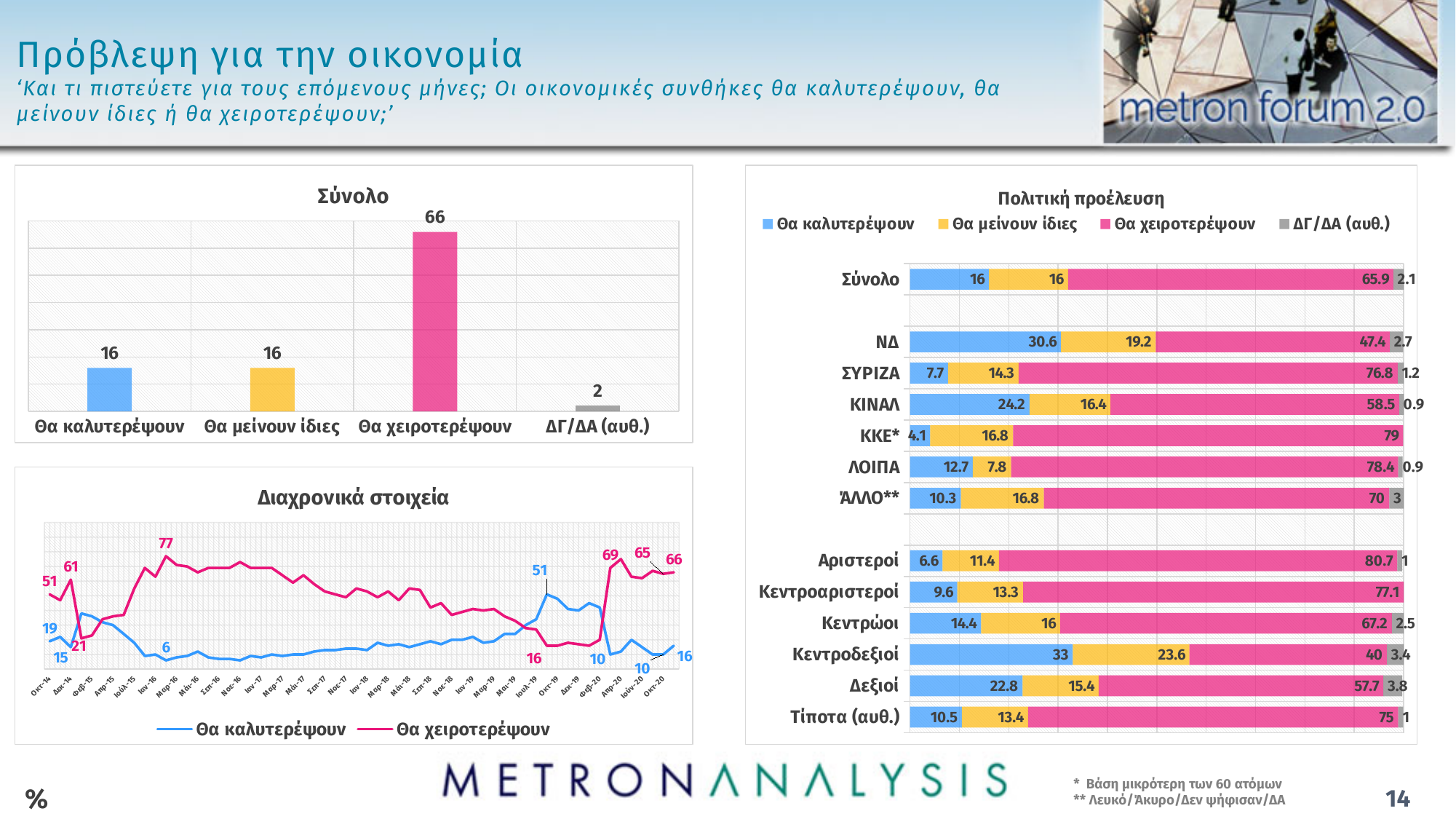

# Πρόβλεψη για την οικονομία ‘Και τι πιστεύετε για τους επόμενους μήνες; Οι οικονομικές συνθήκες θα καλυτερέψουν, θα μείνουν ίδιες ή θα χειροτερέψουν;’

### Chart: Σύνολο

| Category | Series 1 |
|---|---|
| Θα καλυτερέψουν | 16.0 |
| Θα μείνουν ίδιες | 16.0 |
| Θα χειροτερέψουν | 65.9 |
| ΔΓ/ΔΑ (αυθ.) | 2.1 |

### Chart: Πολιτική προέλευση

| Category | Θα καλυτερέψουν | Θα μείνουν ίδιες | Θα χειροτερέψουν | ΔΓ/ΔΑ (αυθ.) |
|---|---|---|---|---|
| Σύνολο | 16.0 | 16.0 | 65.9 | 2.1 |
|  | None | None | None | None |
| ΝΔ | 30.6 | 19.2 | 47.4 | 2.7 |
| ΣΥΡΙΖΑ | 7.7 | 14.3 | 76.8 | 1.2 |
| ΚΙΝΑΛ | 24.2 | 16.4 | 58.5 | 0.9 |
| ΚΚΕ* | 4.1 | 16.8 | 79.0 | None |
| ΛΟΙΠΑ | 12.7 | 7.8 | 78.4 | 0.9 |
| ΆΛΛΟ** | 10.3 | 16.8 | 70.0 | 3.0 |
|  | None | None | None | None |
| Αριστεροί | 6.6 | 11.4 | 80.7 | 1.0 |
| Κεντροαριστεροί | 9.6 | 13.3 | 77.1 | None |
| Κεντρώοι | 14.4 | 16.0 | 67.2 | 2.5 |
| Κεντροδεξιοί | 33.0 | 23.6 | 40.0 | 3.4 |
| Δεξιοί | 22.8 | 15.4 | 57.7 | 3.8 |
| Τίποτα (αυθ.) | 10.5 | 13.4 | 75.0 | 1.0 |

### Chart: Διαχρονικά στοιχεία

| Category | Θα καλυτερέψουν | Θα χειροτερέψουν |
|---|---|---|
| Οκτ-14 | 19.0 | 51.0 |
| Νοε-14 | 22.0 | 47.0 |
| Δεκ-14 | 15.0 | 61.0 |
| Ιαν-15 | 38.0 | 21.0 |
| Φεβ-15 | 36.0 | 23.0 |
| Μαρ-15 | 32.0 | 34.0 |
| Απρ-15 | 30.0 | 36.0 |
| Ιούν-15 | 24.0 | 37.0 |
| Ιούλ-15 | 18.0 | 55.0 |
| Οκτ-15 | 9.0 | 69.0 |
| Ιαν-16 | 10.0 | 63.0 |
| Φεβ-16 | 6.0 | 77.0 |
| Μαρ-16 | 8.0 | 71.0 |
| Απρ-16 | 9.0 | 70.0 |
| Μάι-16 | 12.0 | 66.0 |
| Ιούν-16 | 8.0 | 69.0 |
| Σεπ-16 | 7.0 | 69.0 |
| Οκτ-16 | 7.0 | 69.0 |
| Νοε-16 | 6.0 | 73.0 |
| Δεκ-16 | 9.0 | 69.0 |
| Ιαν-17 | 8.0 | 69.0 |
| Φεβ-17 | 10.0 | 69.0 |
| Μαρ-17 | 9.0 | 64.0 |
| Απρ-17 | 10.0 | 59.0 |
| Μάι-17 | 10.0 | 64.0 |
| Ιούν-17 | 12.0 | 58.0 |
| Σεπ-17 | 13.0 | 53.0 |
| Οκτ-17 | 13.0 | 51.0 |
| Νοε-17 | 14.0 | 49.0 |
| Δεκ-17 | 14.0 | 55.0 |
| Ιαν-18 | 13.0 | 53.0 |
| Φεβ-18 | 18.0 | 49.0 |
| Μαρ-18 | 16.0 | 53.0 |
| Απρ-18 | 17.0 | 47.0 |
| Μάι-18 | 15.0 | 55.0 |
| Ιουν-18 | 17.0 | 54.0 |
| Σεπ-18 | 19.0 | 42.0 |
| Οκτ-18 | 17.0 | 45.0 |
| Νοε-18 | 20.0 | 37.0 |
| Δεκ-18 | 20.0 | 39.0 |
| Ιαν-19 | 22.0 | 41.0 |
| Φεβ-19 | 18.0 | 40.0 |
| Μαρ-19 | 19.0 | 41.0 |
| Απρ-19 | 24.0 | 36.0 |
| Μαι-19 | 24.0 | 33.0 |
| Ιουν-19 | 30.0 | 28.0 |
| Ιουλ-19 | 34.0 | 27.0 |
| Σεπ-19 | 51.0 | 16.0 |
| Οκτ-19 | 48.0 | 16.0 |
| Νοε-19 | 41.0 | 18.0 |
| Δεκ-19 | 40.0 | 17.0 |
| Ιαν-20 | 45.0 | 16.0 |
| Φεβ-20 | 42.0 | 20.0 |
| Μαρ-20 | 10.0 | 69.0 |
| Απρ-20 | 12.0 | 75.0 |
| Μάι-20 | 20.0 | 63.0 |
| Ιούν-20 | 15.0 | 62.0 |
| Σεπ-20 | 10.0 | 67.0 |
| Οκτ-20 | 10.0 | 65.0 |
| Νοε-20 | 16.0 | 66.0 |
*  Βάση μικρότερη των 60 ατόμων
** Λευκό/Άκυρο/Δεν ψήφισαν/ΔΑ
%
14